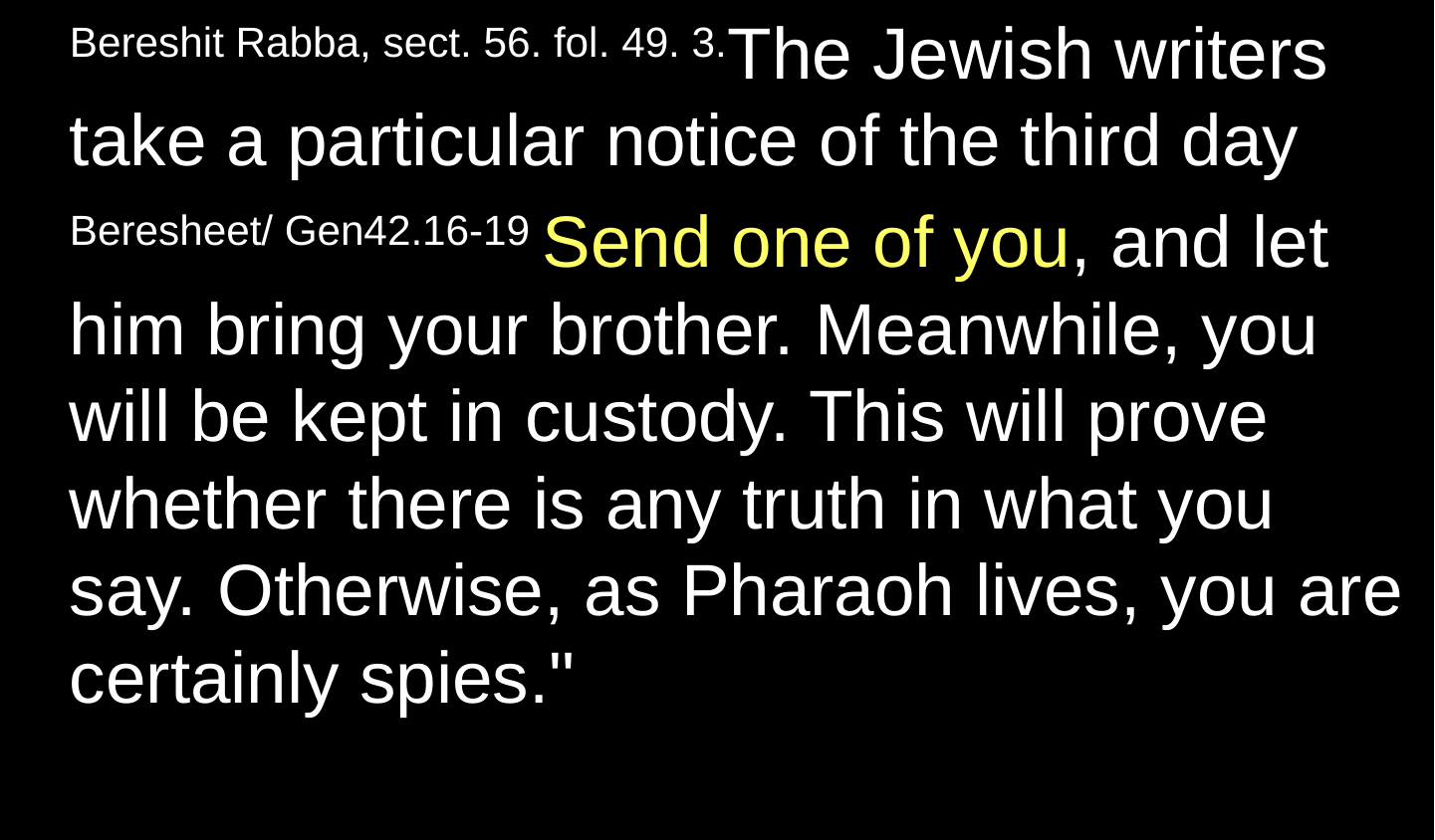

Bereshit Rabba, sect. 56. fol. 49. 3.The Jewish writers take a particular notice of the third day
Beresheet/ Gen42.16-19 Send one of you, and let him bring your brother. Meanwhile, you will be kept in custody. This will prove whether there is any truth in what you say. Otherwise, as Pharaoh lives, you are certainly spies."